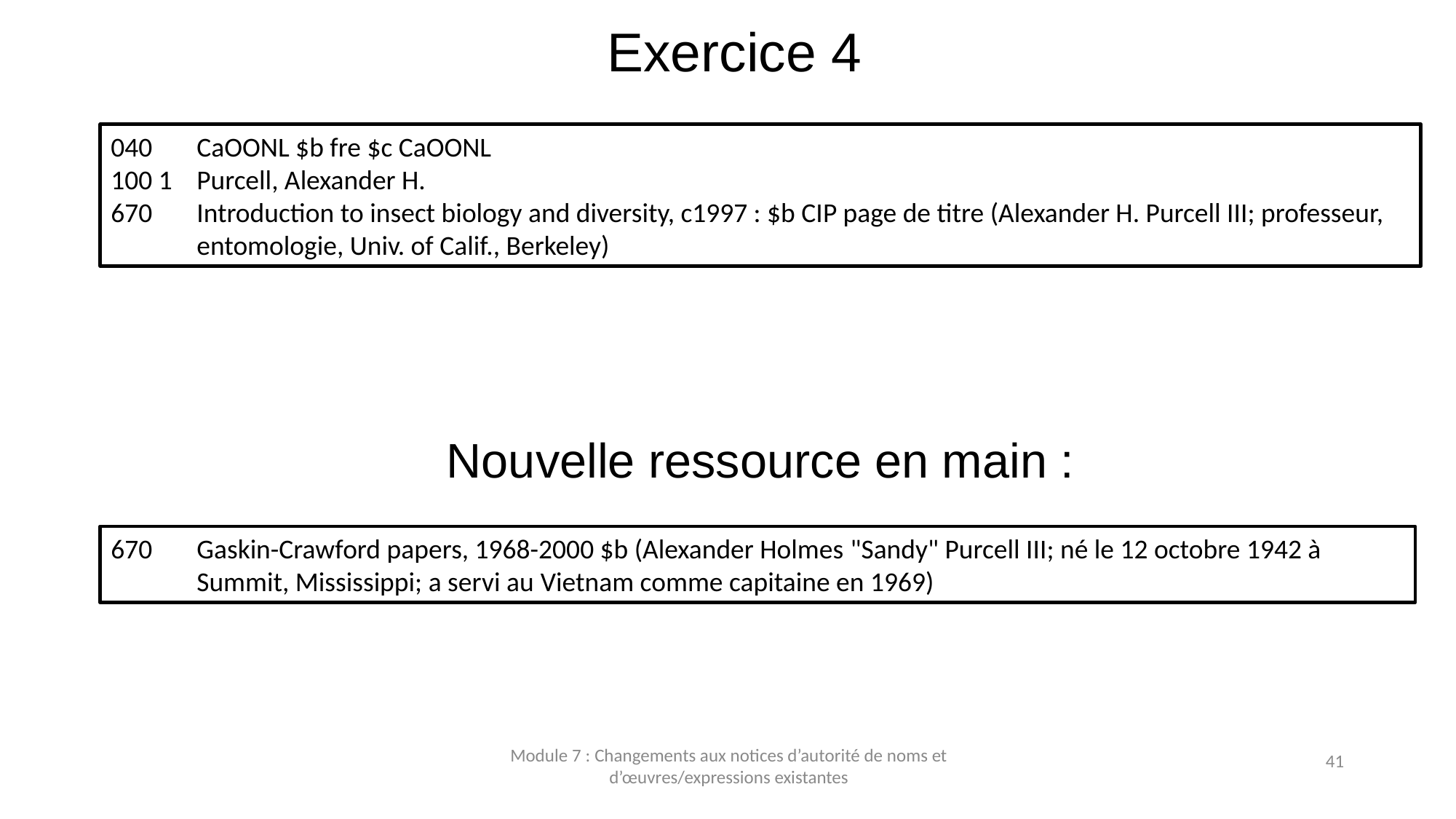

# Exercice 4
040 	CaOONL $b fre $c CaOONL
100 1	Purcell, Alexander H.
670	Introduction to insect biology and diversity, c1997 : $b CIP page de titre (Alexander H. Purcell III; professeur, entomologie, Univ. of Calif., Berkeley)
Nouvelle ressource en main :
670	Gaskin-Crawford papers, 1968-2000 $b (Alexander Holmes "Sandy" Purcell III; né le 12 octobre 1942 à Summit, Mississippi; a servi au Vietnam comme capitaine en 1969)
41
Module 7 : Changements aux notices d’autorité de noms et d’œuvres/expressions existantes